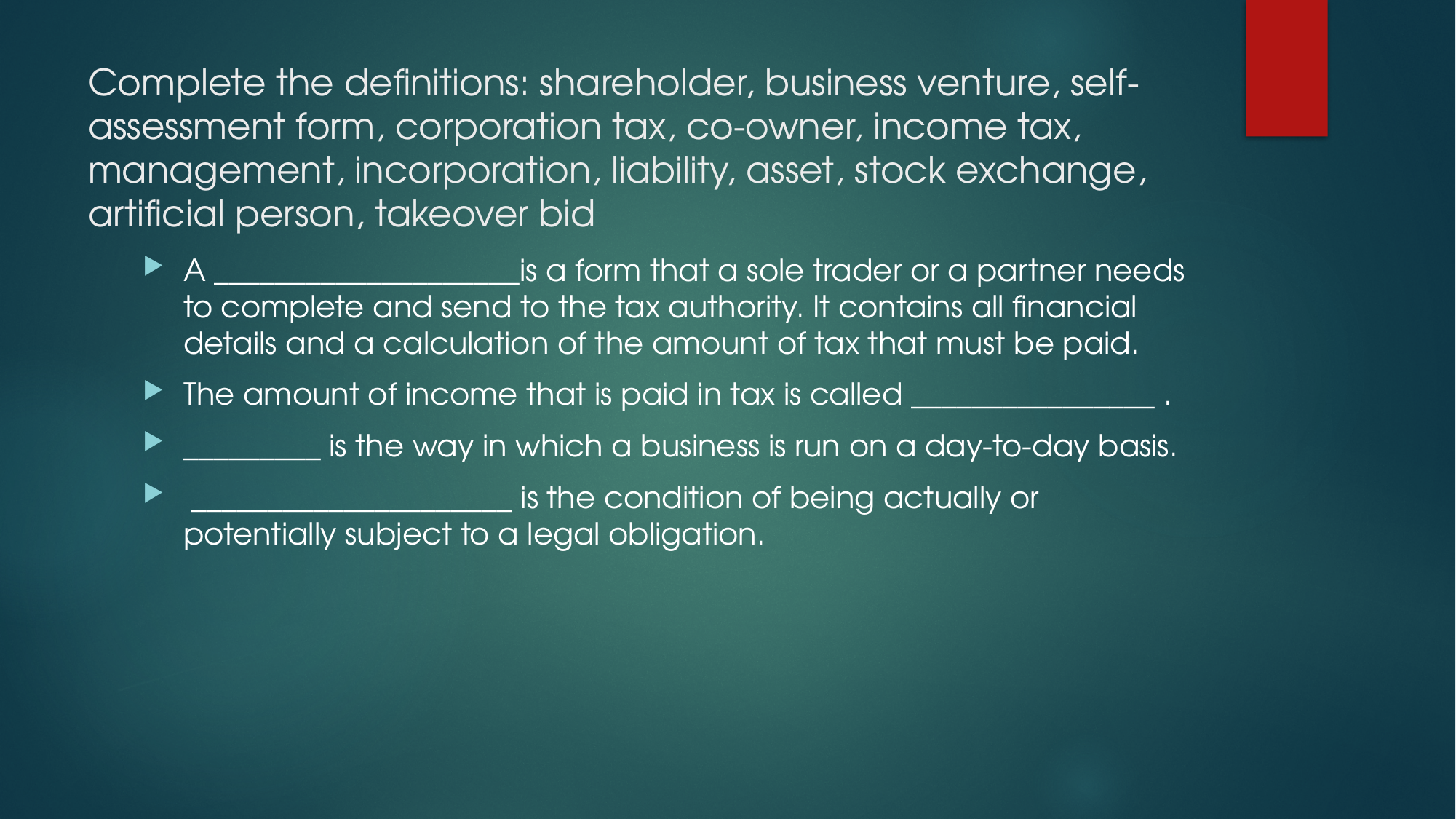

# Complete the definitions: shareholder, business venture, self-assessment form, corporation tax, co-owner, income tax, management, incorporation, liability, asset, stock exchange, artificial person, takeover bid
A ____________________is a form that a sole trader or a partner needs to complete and send to the tax authority. It contains all financial details and a calculation of the amount of tax that must be paid.
The amount of income that is paid in tax is called ________________ .
_________ is the way in which a business is run on a day-to-day basis.
 _____________________ is the condition of being actually or potentially subject to a legal obligation.